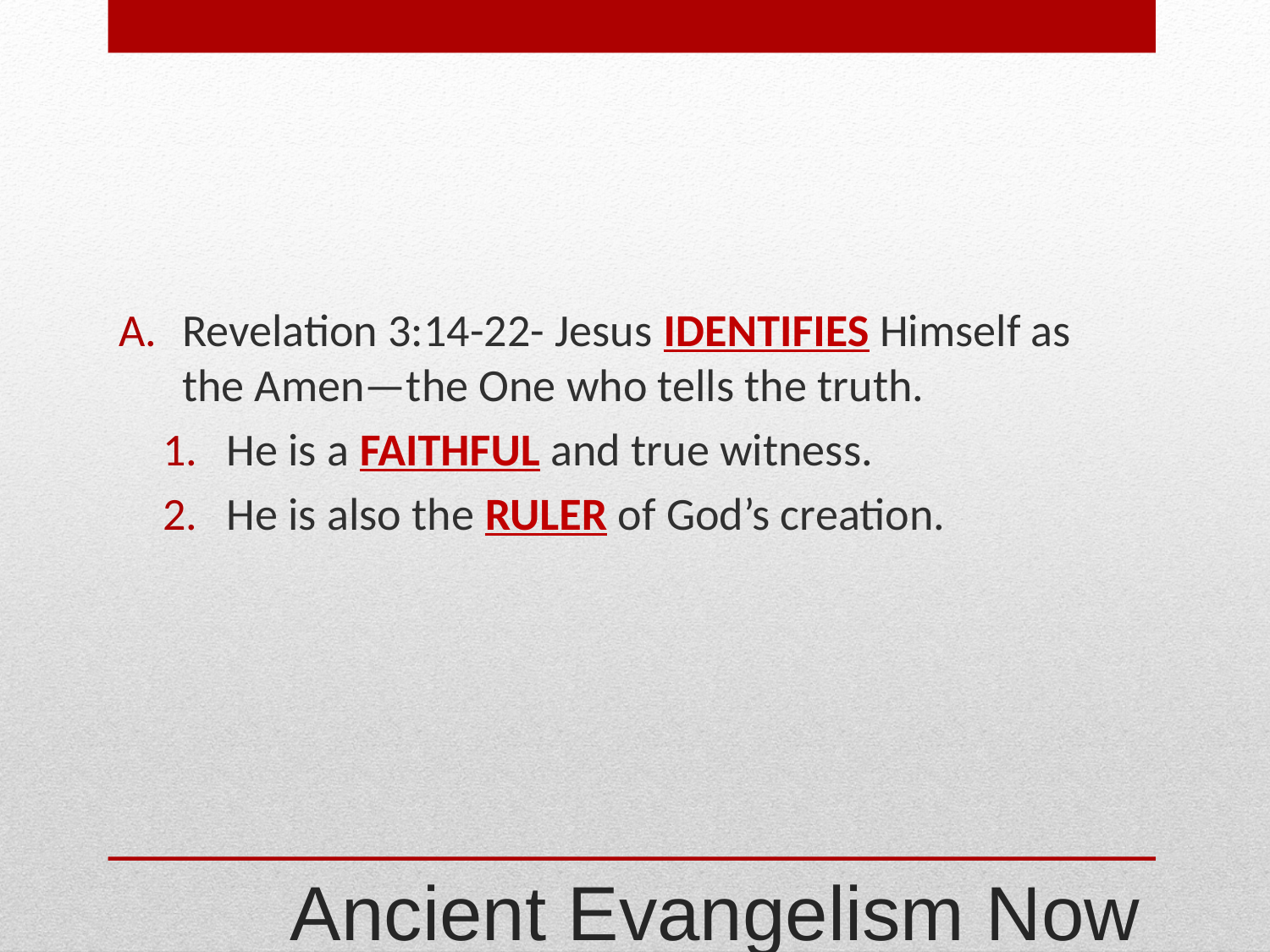

Revelation 3:14-22- Jesus IDENTIFIES Himself as the Amen—the One who tells the truth.
He is a FAITHFUL and true witness.
He is also the RULER of God’s creation.

# Ancient Evangelism Now